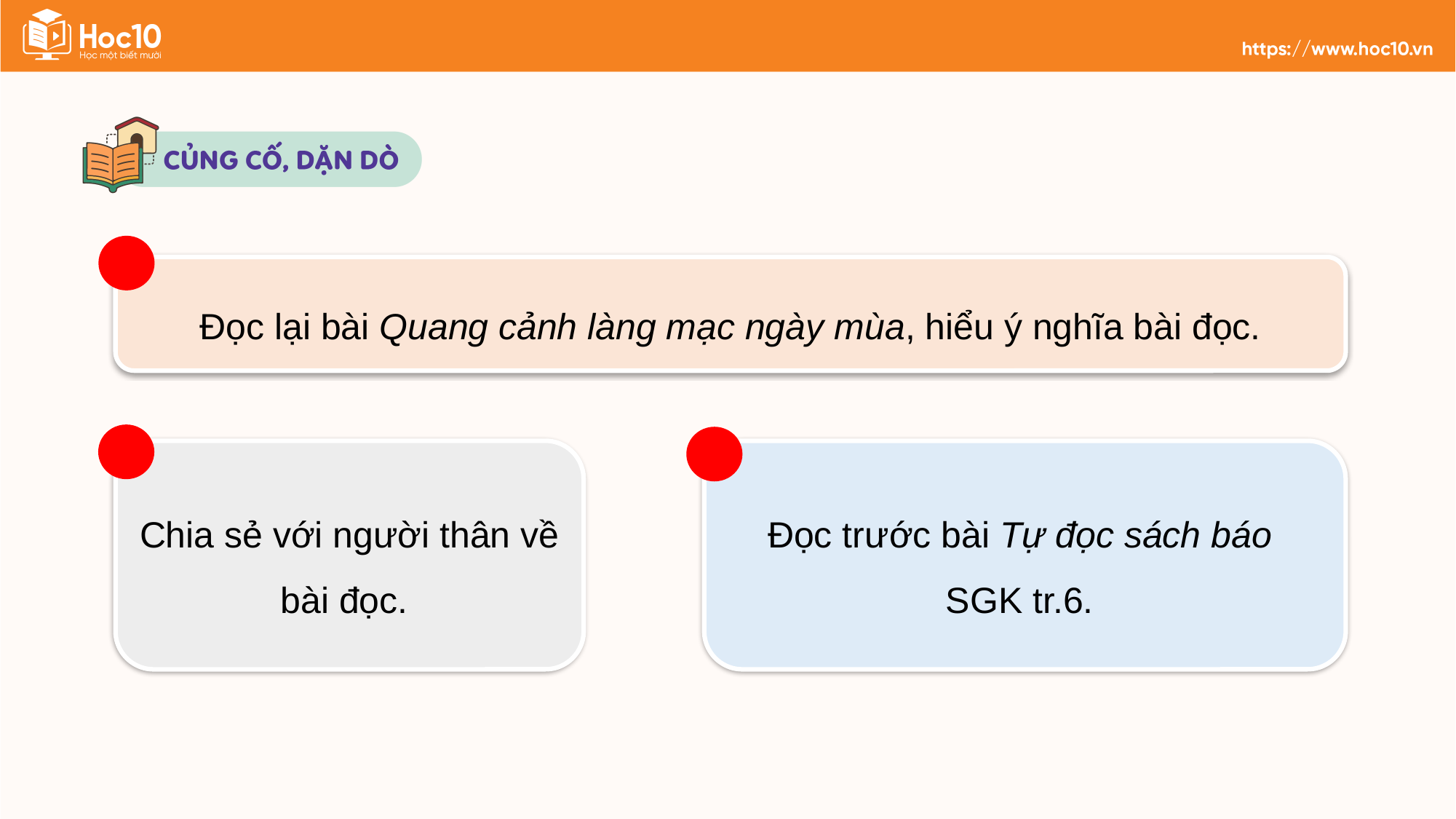

Đọc lại bài Quang cảnh làng mạc ngày mùa, hiểu ý nghĩa bài đọc.

Chia sẻ với người thân về bài đọc.
Đọc trước bài Tự đọc sách báo  SGK tr.6.